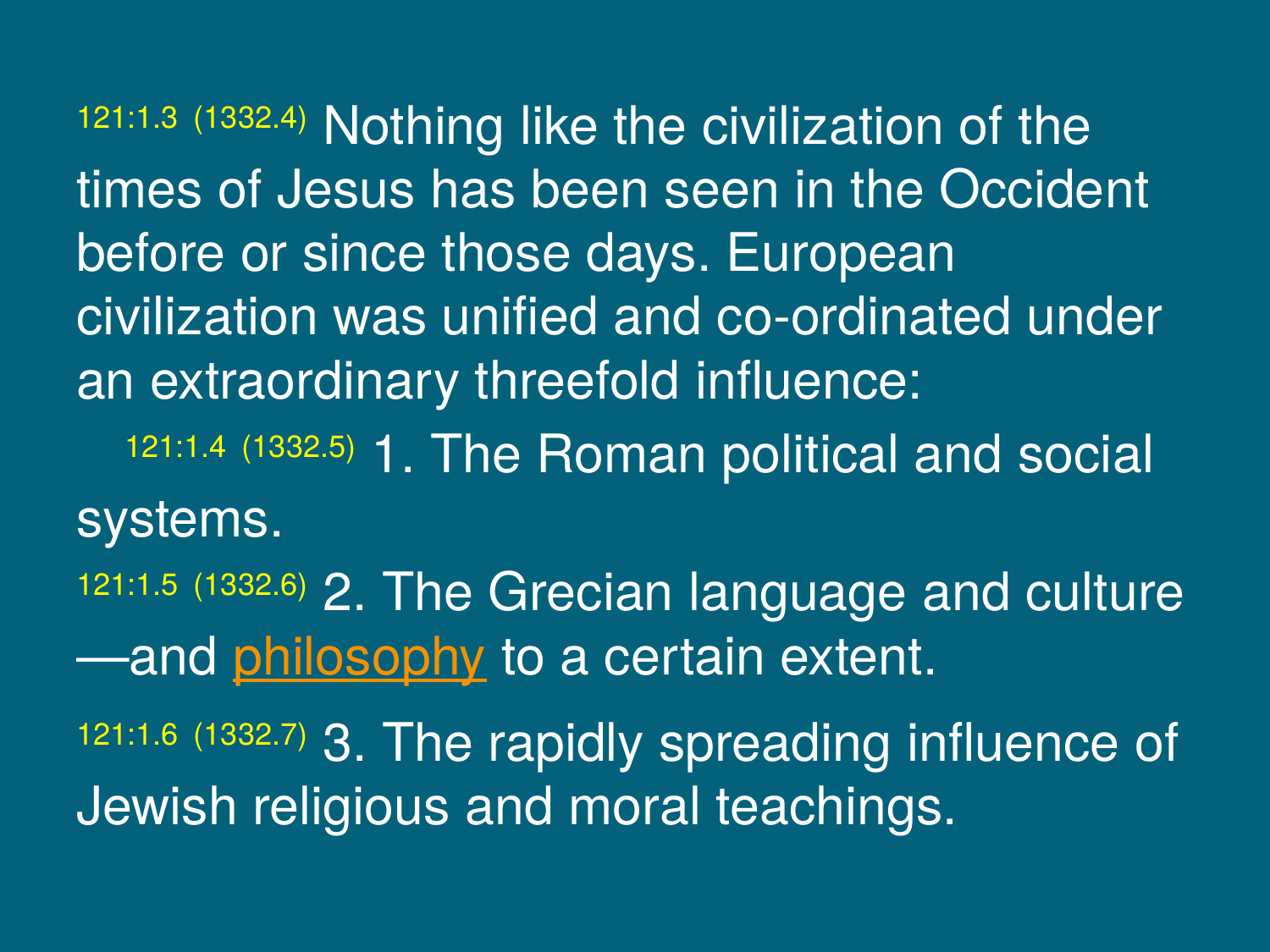

121:1.3 (1332.4) Nothing like the civilization of the times of Jesus has been seen in the Occident before or since those days. European civilization was unified and co-ordinated under an extraordinary threefold influence:
    121:1.4 (1332.5) 1. The Roman political and social systems.
121:1.5 (1332.6) 2. The Grecian language and culture—and philosophy to a certain extent.
121:1.6 (1332.7) 3. The rapidly spreading influence of Jewish religious and moral teachings.